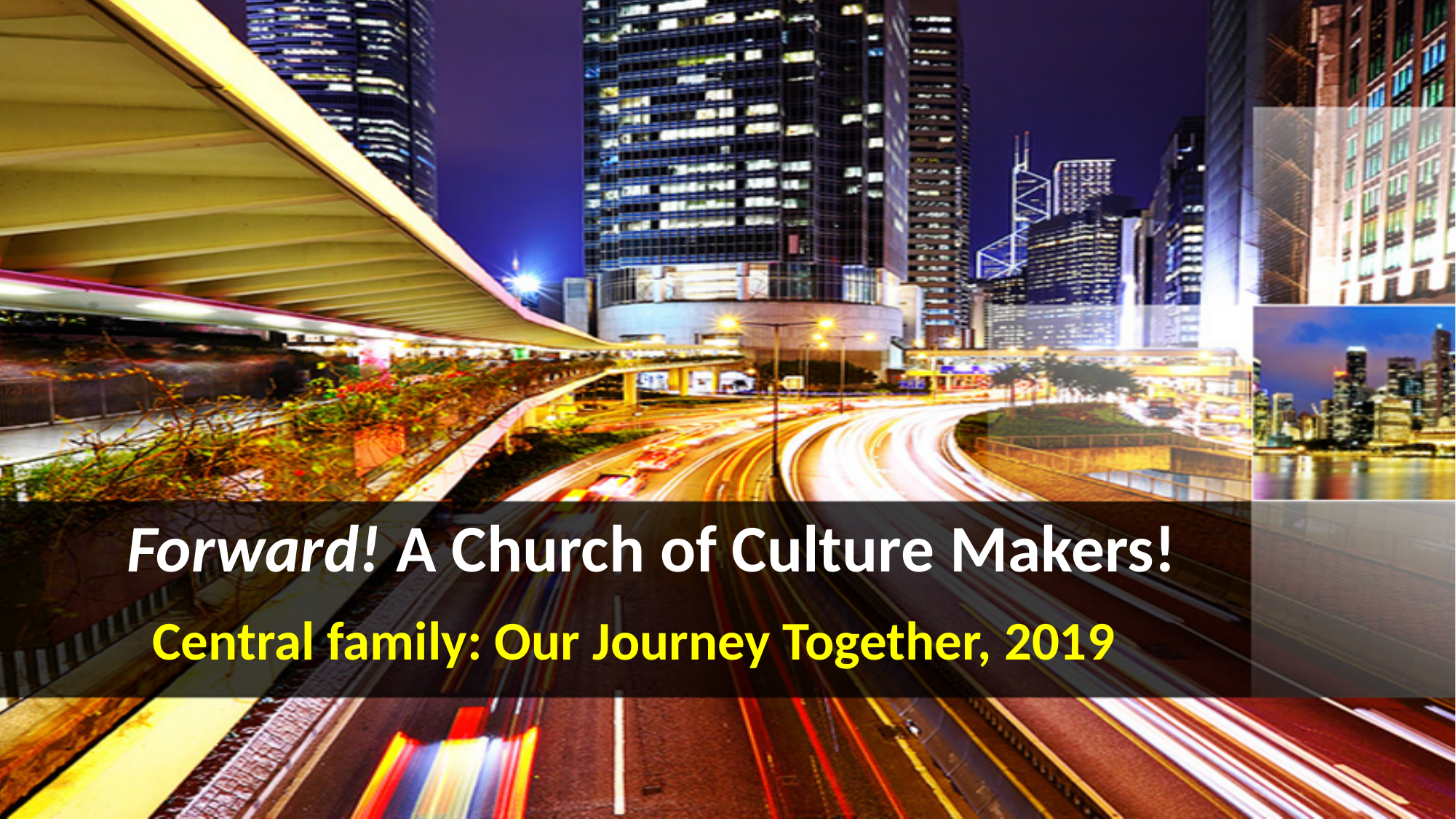

# Forward! A Church of Culture Makers!
Central family: Our Journey Together, 2019